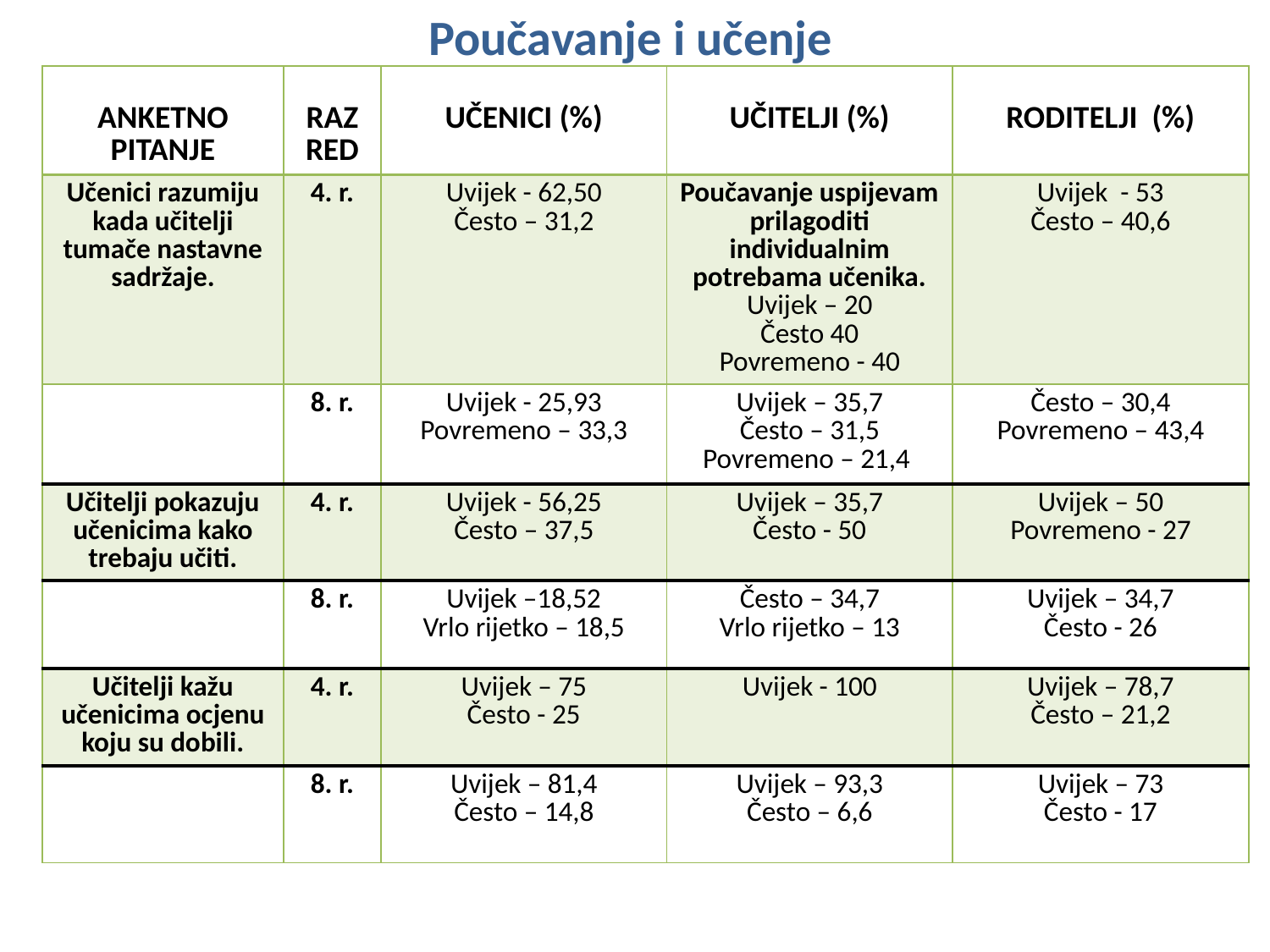

Poučavanje i učenje
| ANKETNO PITANJE | RAZ RED | UČENICI (%) | UČITELJI (%) | RODITELJI (%) |
| --- | --- | --- | --- | --- |
| Učenici razumiju kada učitelji tumače nastavne sadržaje. | 4. r. | Uvijek - 62,50 Često – 31,2 | Poučavanje uspijevam prilagoditi individualnim potrebama učenika. Uvijek – 20 Često 40 Povremeno - 40 | Uvijek - 53 Često – 40,6 |
|  | 8. r. | Uvijek - 25,93 Povremeno – 33,3 | Uvijek – 35,7 Često – 31,5 Povremeno – 21,4 | Često – 30,4 Povremeno – 43,4 |
| Učitelji pokazuju učenicima kako trebaju učiti. | 4. r. | Uvijek - 56,25 Često – 37,5 | Uvijek – 35,7 Često - 50 | Uvijek – 50 Povremeno - 27 |
|  | 8. r. | Uvijek –18,52 Vrlo rijetko – 18,5 | Često – 34,7 Vrlo rijetko – 13 | Uvijek – 34,7 Često - 26 |
| Učitelji kažu učenicima ocjenu koju su dobili. | 4. r. | Uvijek – 75 Često - 25 | Uvijek - 100 | Uvijek – 78,7 Često – 21,2 |
|  | 8. r. | Uvijek – 81,4 Često – 14,8 | Uvijek – 93,3 Često – 6,6 | Uvijek – 73 Često - 17 |